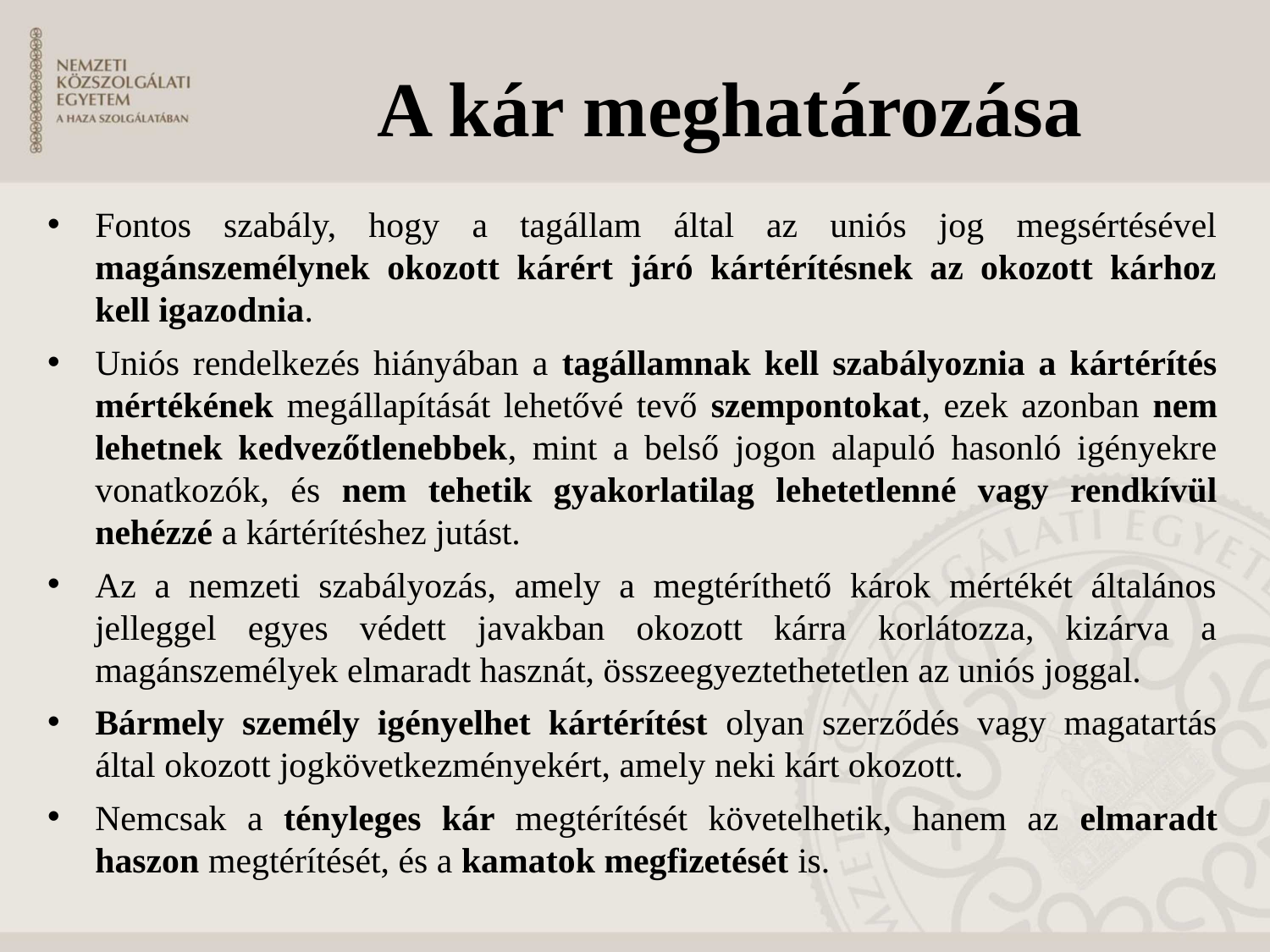

# A kár meghatározása
Fontos szabály, hogy a tagállam által az uniós jog megsértésével magánszemélynek okozott kárért járó kártérítésnek az okozott kárhoz kell igazodnia.
Uniós rendelkezés hiányában a tagállamnak kell szabályoznia a kártérítés mértékének megállapítását lehetővé tevő szempontokat, ezek azonban nem lehetnek kedvezőtlenebbek, mint a belső jogon alapuló hasonló igényekre vonatkozók, és nem tehetik gyakorlatilag lehetetlenné vagy rendkívül nehézzé a kártérítéshez jutást.
Az a nemzeti szabályozás, amely a megtéríthető károk mértékét általános jelleggel egyes védett javakban okozott kárra korlátozza, kizárva a magánszemélyek elmaradt hasznát, összeegyeztethetetlen az uniós joggal.
Bármely személy igényelhet kártérítést olyan szerződés vagy magatartás által okozott jogkövetkezményekért, amely neki kárt okozott.
Nemcsak a tényleges kár megtérítését követelhetik, hanem az elmaradt haszon megtérítését, és a kamatok megfizetését is.